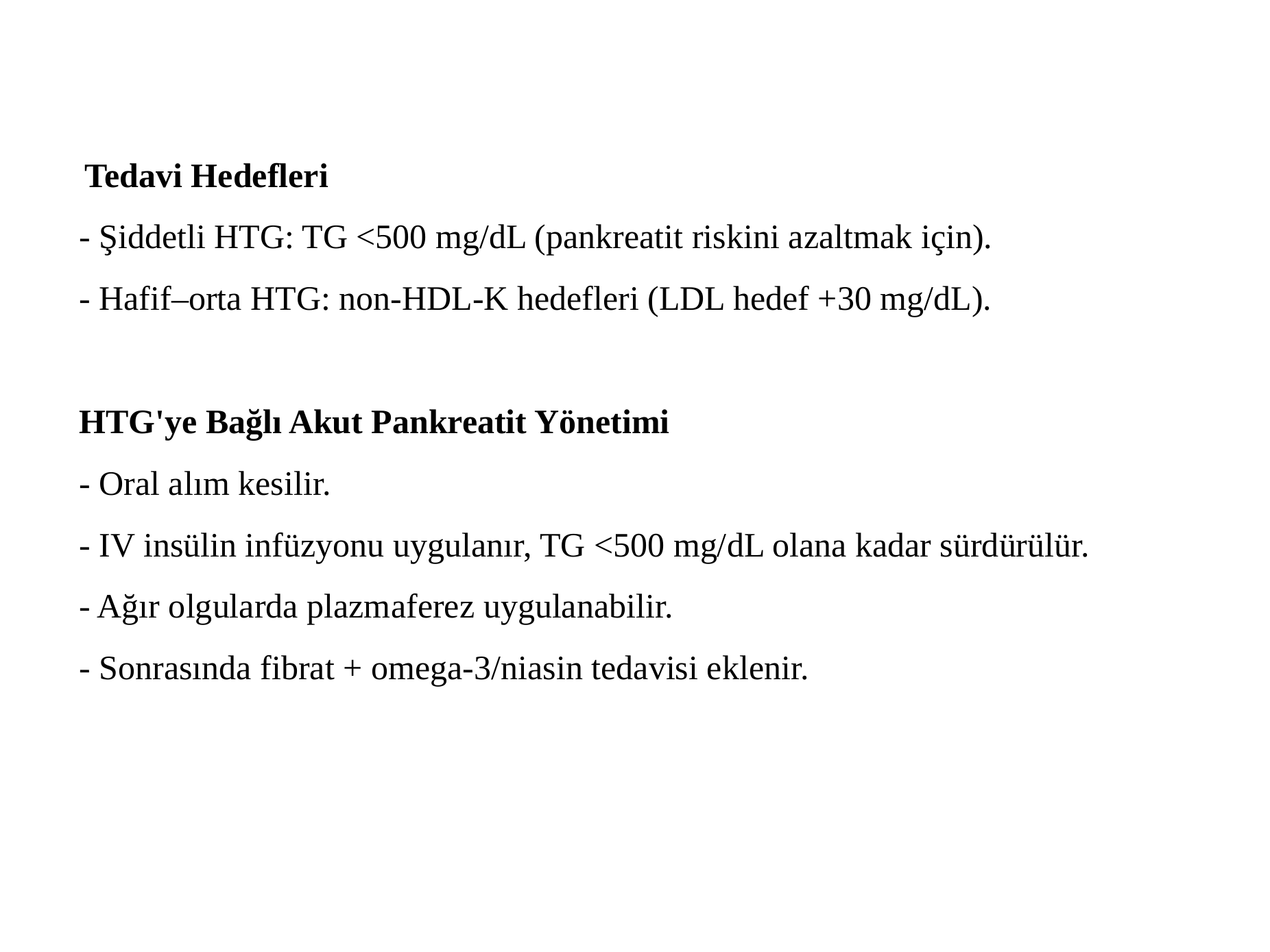

Tedavi Hedefleri
- Şiddetli HTG: TG <500 mg/dL (pankreatit riskini azaltmak için).
- Hafif–orta HTG: non-HDL-K hedefleri (LDL hedef +30 mg/dL).

HTG'ye Bağlı Akut Pankreatit Yönetimi
- Oral alım kesilir.
- IV insülin infüzyonu uygulanır, TG <500 mg/dL olana kadar sürdürülür.
- Ağır olgularda plazmaferez uygulanabilir.
- Sonrasında fibrat + omega-3/niasin tedavisi eklenir.